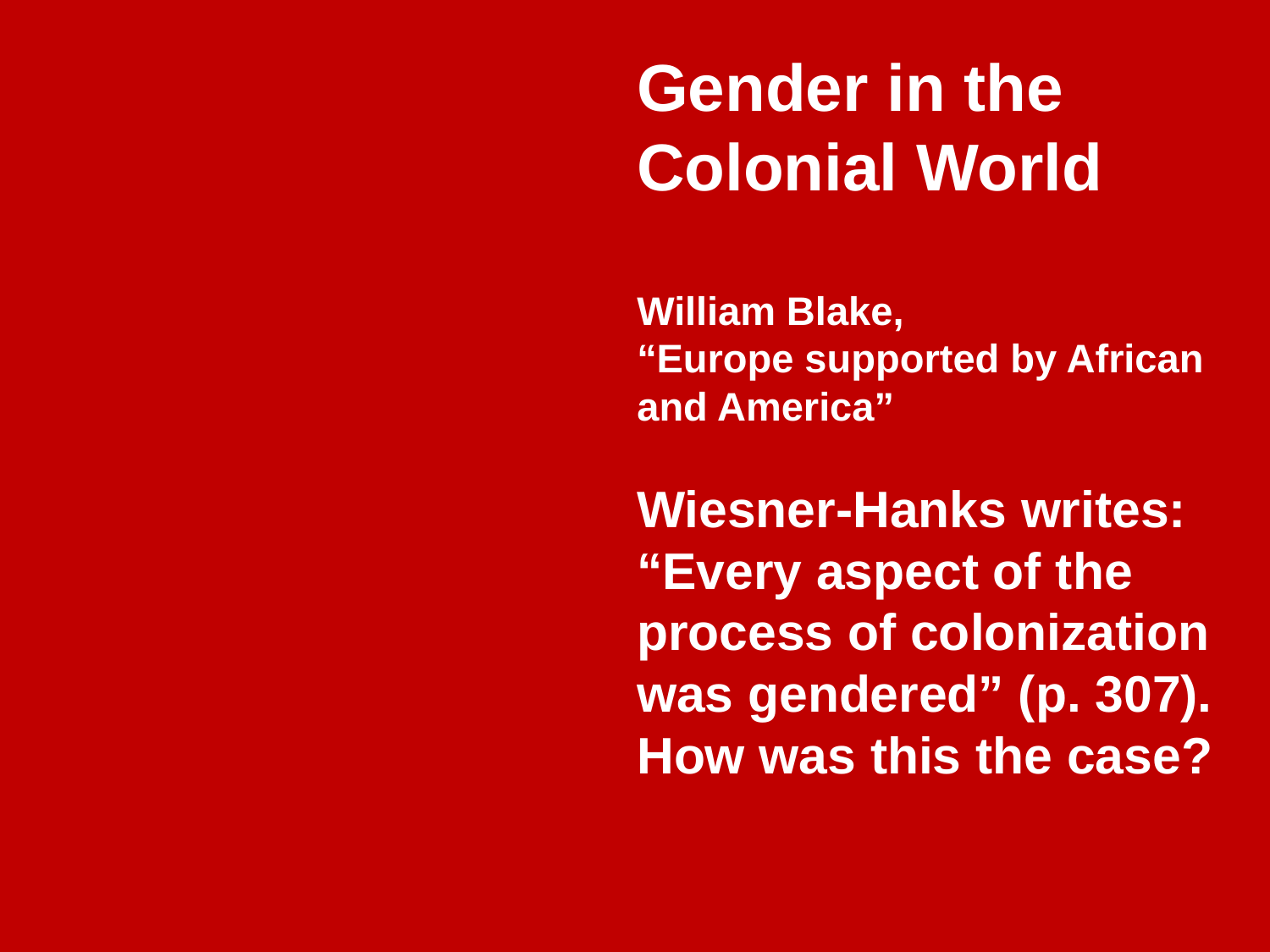

# Gender in the Colonial World William Blake, “Europe supported by African and America” Wiesner-Hanks writes:  “Every aspect of the process of colonization was gendered” (p. 307). How was this the case?